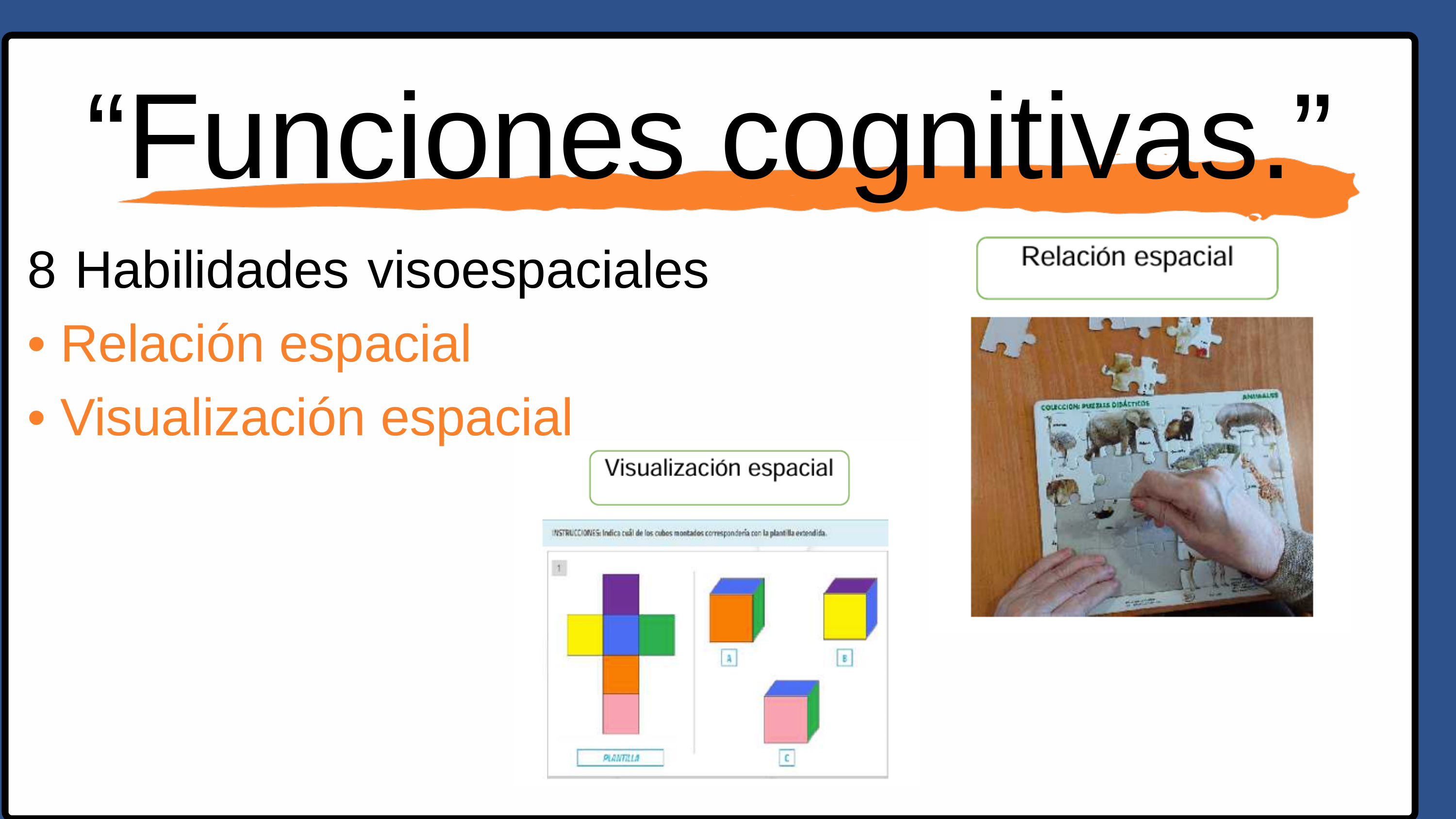

“Funciones cognitivas.”

8 Habilidades visoespaciales
• Relación espacial
• Visualización espacial